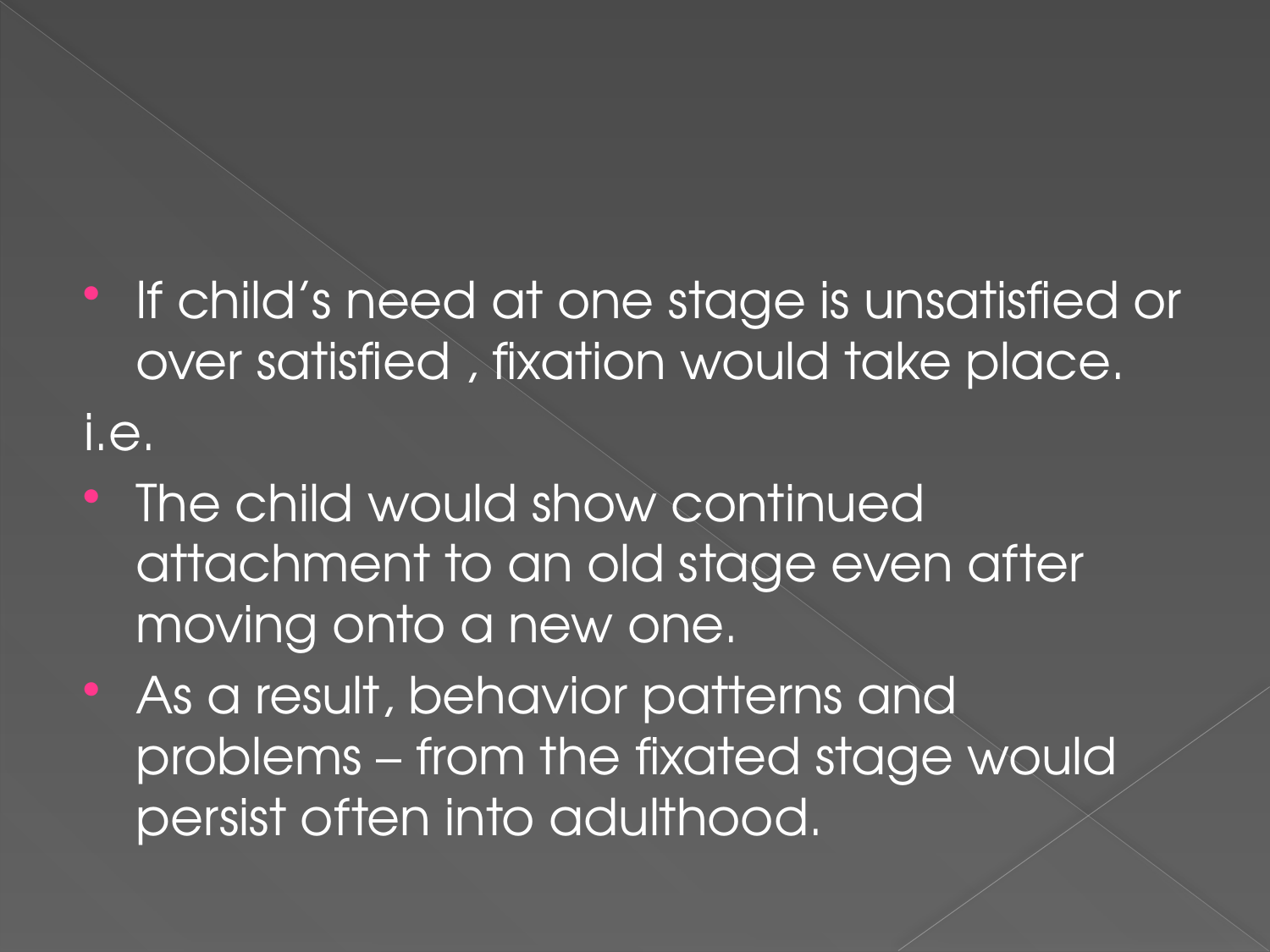

#
If child’s need at one stage is unsatisfied or over satisfied , fixation would take place.
i.e.
The child would show continued attachment to an old stage even after moving onto a new one.
As a result, behavior patterns and problems – from the fixated stage would persist often into adulthood.